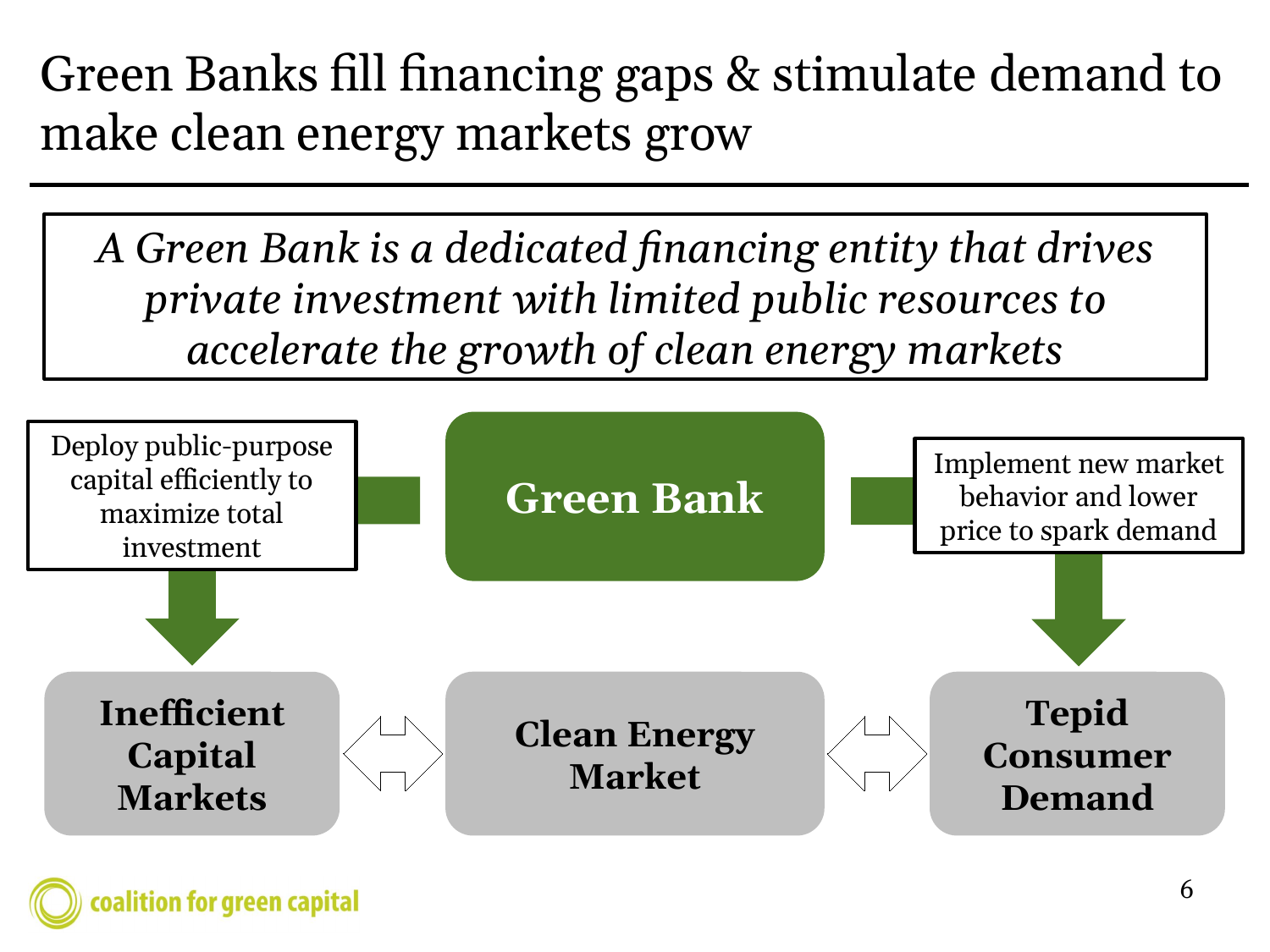

# Green Banks fill financing gaps & stimulate demand to make clean energy markets grow
A Green Bank is a dedicated financing entity that drives private investment with limited public resources to accelerate the growth of clean energy markets
Green Bank
Deploy public-purpose capital efficiently to maximize total investment
Implement new market behavior and lower price to spark demand

Inefficient Capital Markets
Clean Energy Market
Tepid Consumer Demand

6